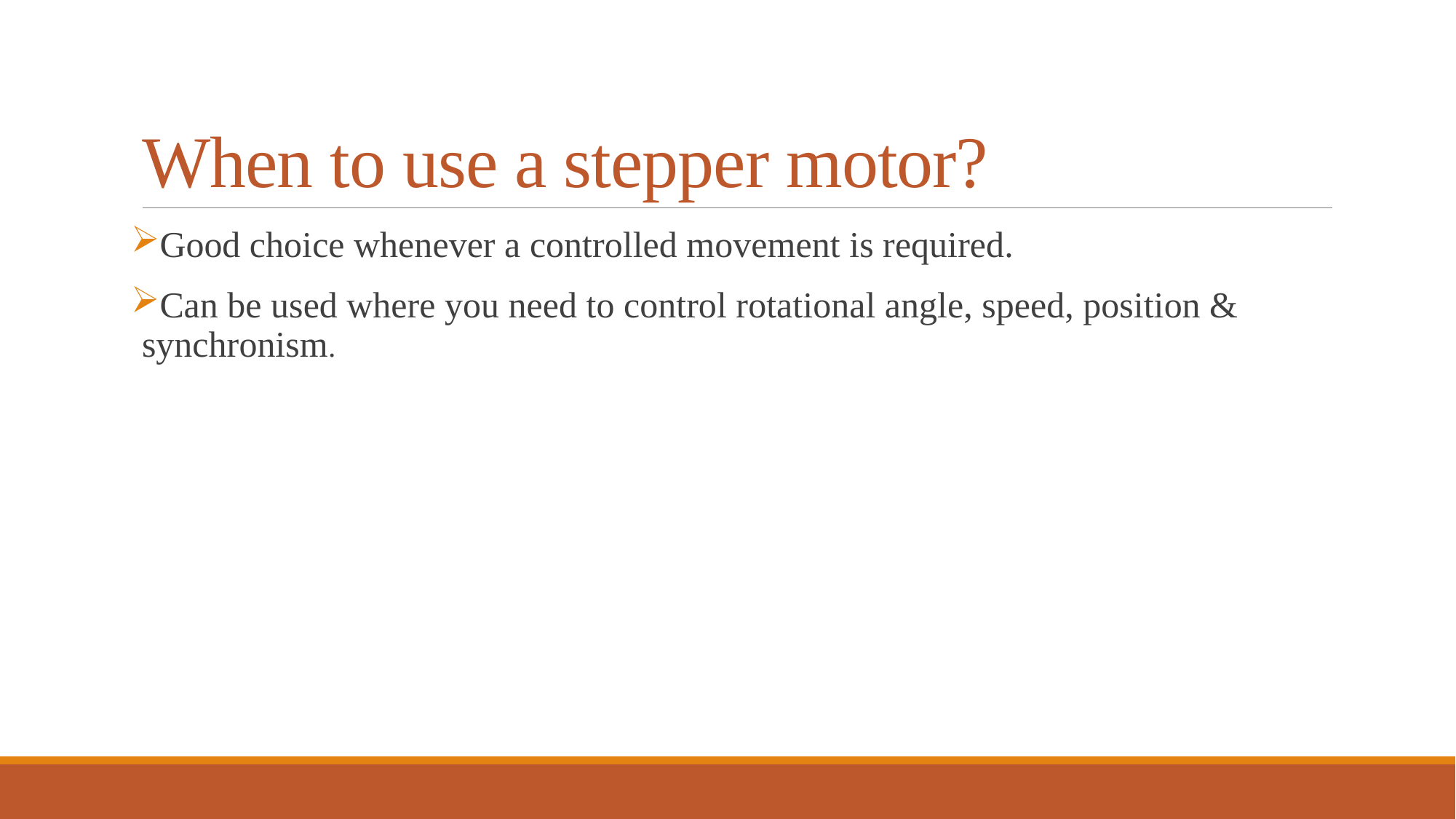

# When to use a stepper motor?
Good choice whenever a controlled movement is required.
Can be used where you need to control rotational angle, speed, position & synchronism.